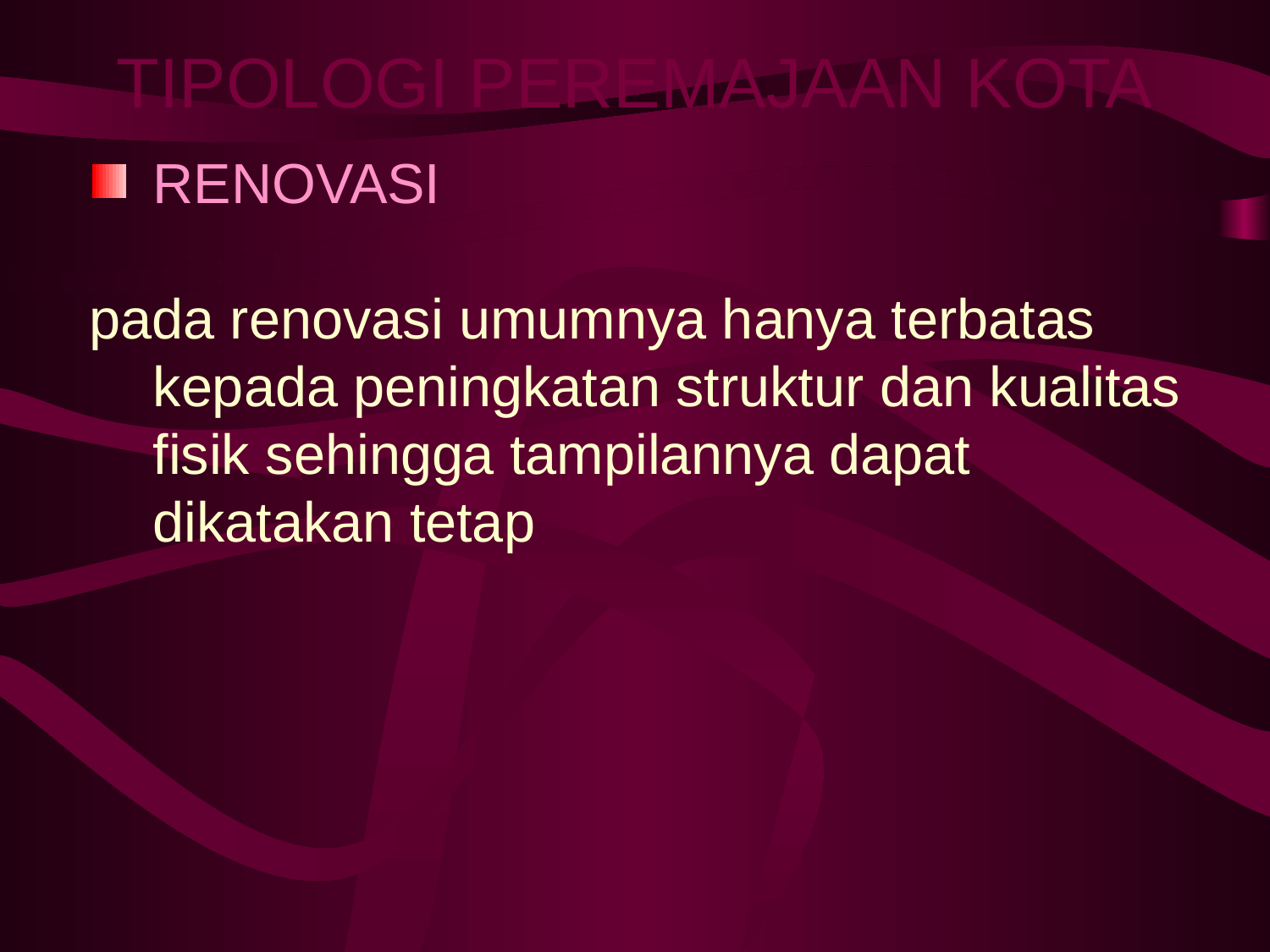

# TIPOLOGI PEREMAJAAN KOTA
RENOVASI

pada renovasi umumnya hanya terbatas kepada peningkatan struktur dan kualitas fisik sehingga tampilannya dapat dikatakan tetap